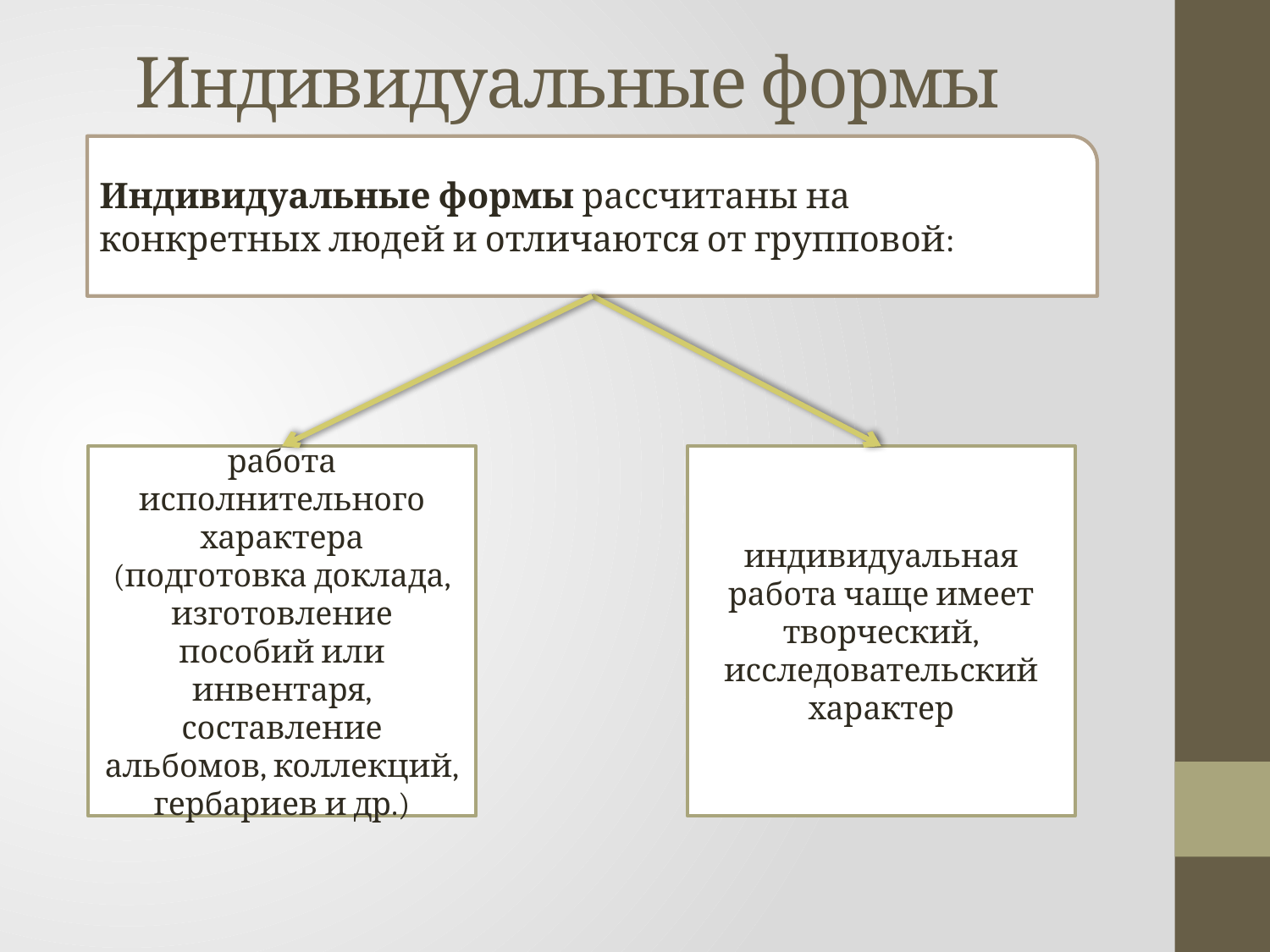

Индивидуальные формы
Индивидуальные формы рассчитаны на конкретных людей и отличаются от групповой:
работа исполнительного характера (подготовка доклада, изготовление пособий или инвентаря, составление альбомов, коллекций, гербариев и др.)
индивидуальная работа чаще имеет творческий, исследовательский характер